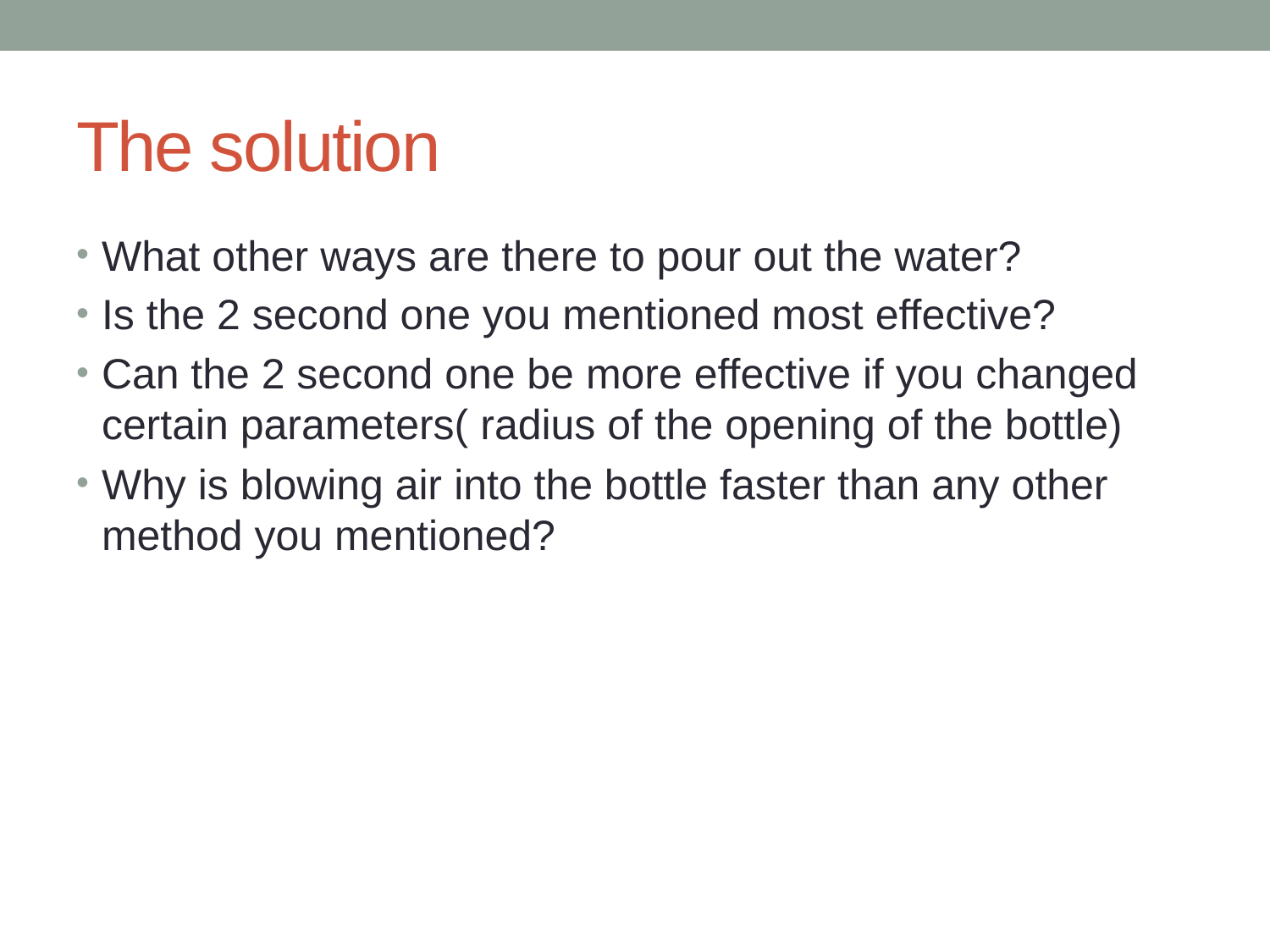

# The solution
What other ways are there to pour out the water?
Is the 2 second one you mentioned most effective?
Can the 2 second one be more effective if you changed certain parameters( radius of the opening of the bottle)
Why is blowing air into the bottle faster than any other method you mentioned?